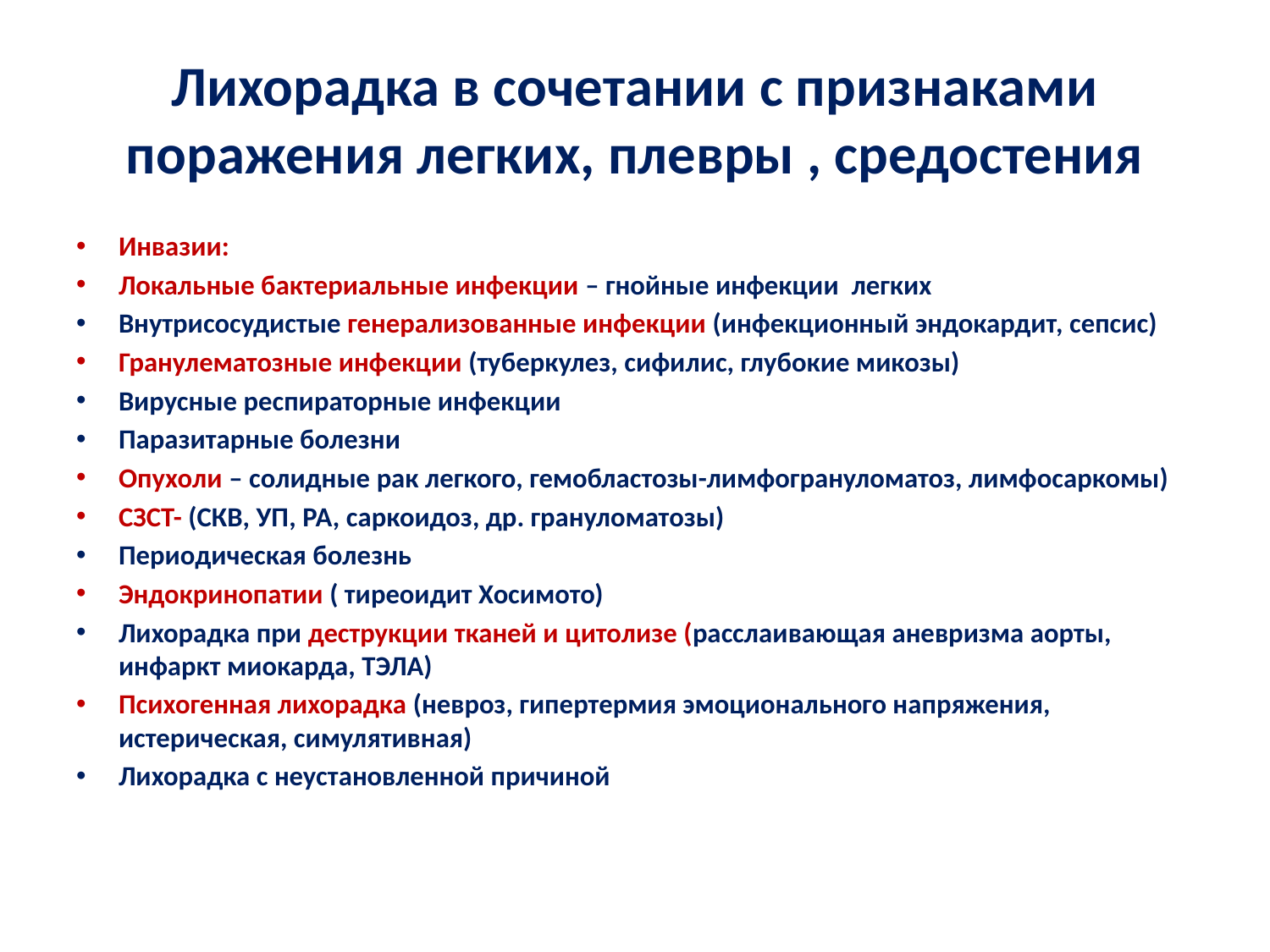

# Лихорадка в сочетании с признаками поражения легких, плевры , средостения
Инвазии:
Локальные бактериальные инфекции – гнойные инфекции  легких
Внутрисосудистые генерализованные инфекции (инфекционный эндокардит, сепсис)
Гранулематозные инфекции (туберкулез, сифилис, глубокие микозы)
Вирусные респираторные инфекции
Паразитарные болезни
Опухоли – солидные рак легкого, гемобластозы-лимфогрануломатоз, лимфосаркомы)
СЗСТ- (СКВ, УП, РА, саркоидоз, др. грануломатозы)
Периодическая болезнь
Эндокринопатии ( тиреоидит Хосимото)
Лихорадка при деструкции тканей и цитолизе (расслаивающая аневризма аорты, инфаркт миокарда, ТЭЛА)
Психогенная лихорадка (невроз, гипертермия эмоционального напряжения, истерическая, симулятивная)
Лихорадка с неустановленной причиной